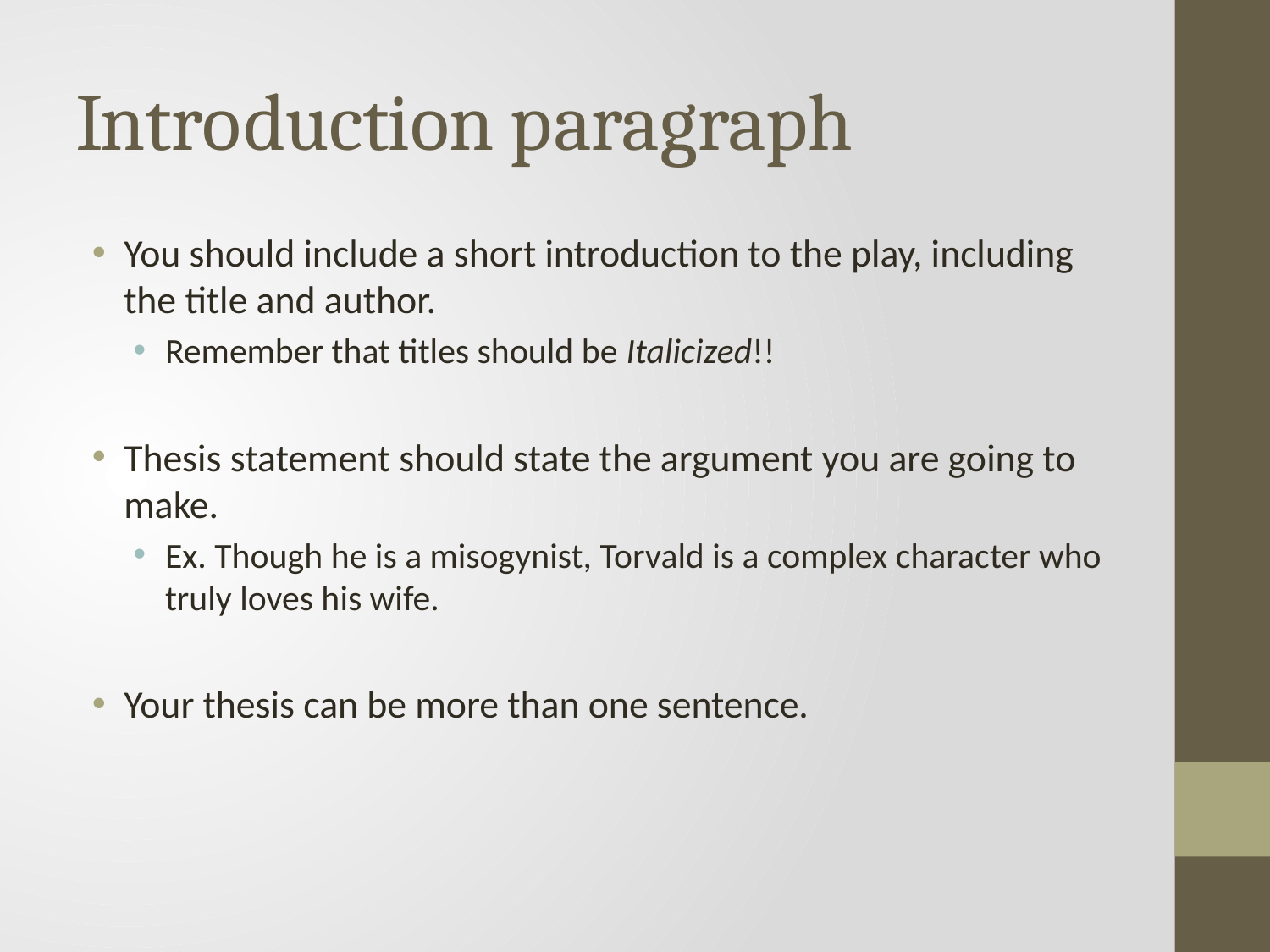

# Introduction paragraph
You should include a short introduction to the play, including the title and author.
Remember that titles should be Italicized!!

Thesis statement should state the argument you are going to make.
Ex. Though he is a misogynist, Torvald is a complex character who truly loves his wife.

Your thesis can be more than one sentence.